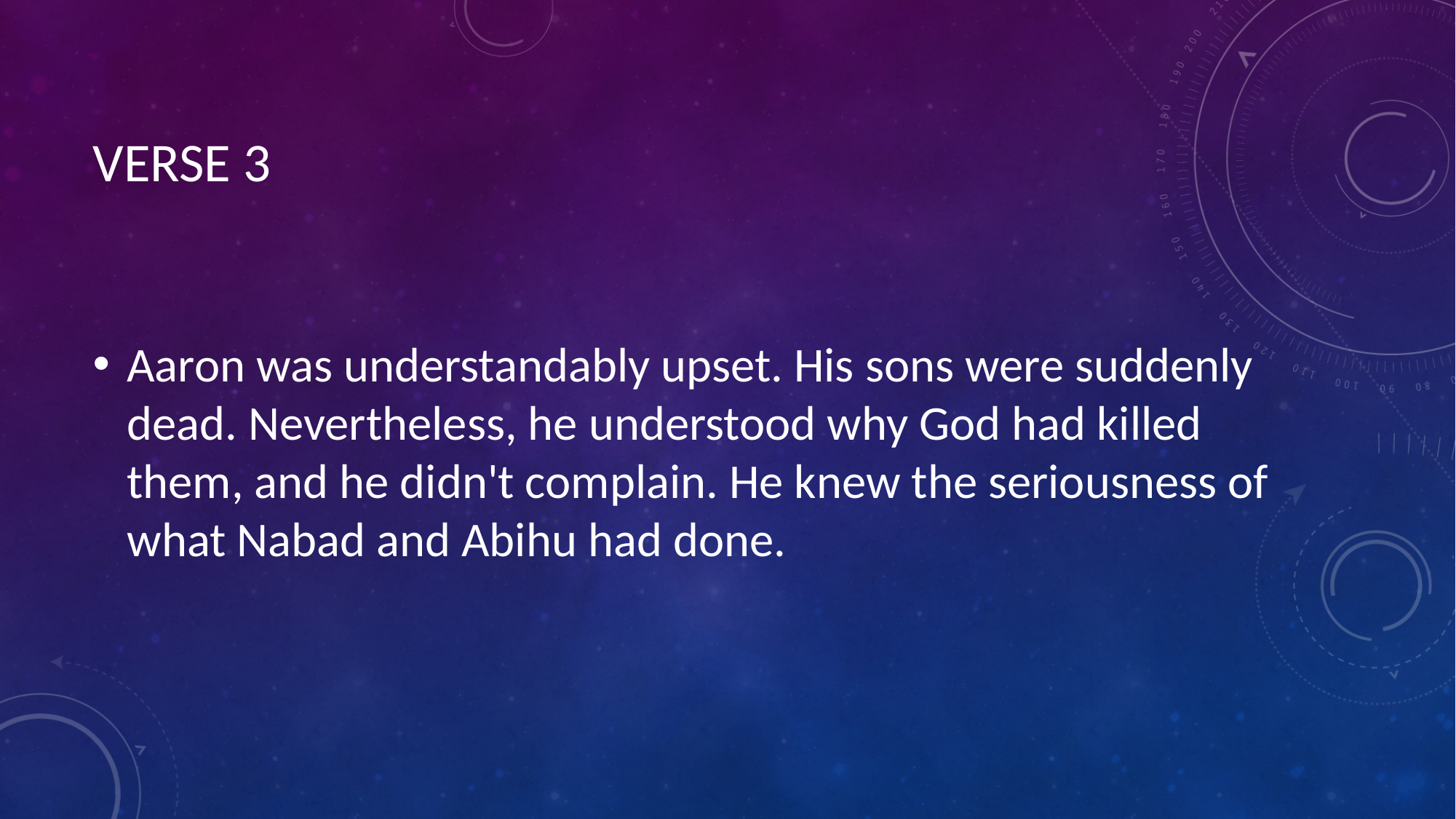

# Verse 3
Aaron was understandably upset. His sons were suddenly dead. Nevertheless, he understood why God had killed them, and he didn't complain. He knew the seriousness of what Nabad and Abihu had done.